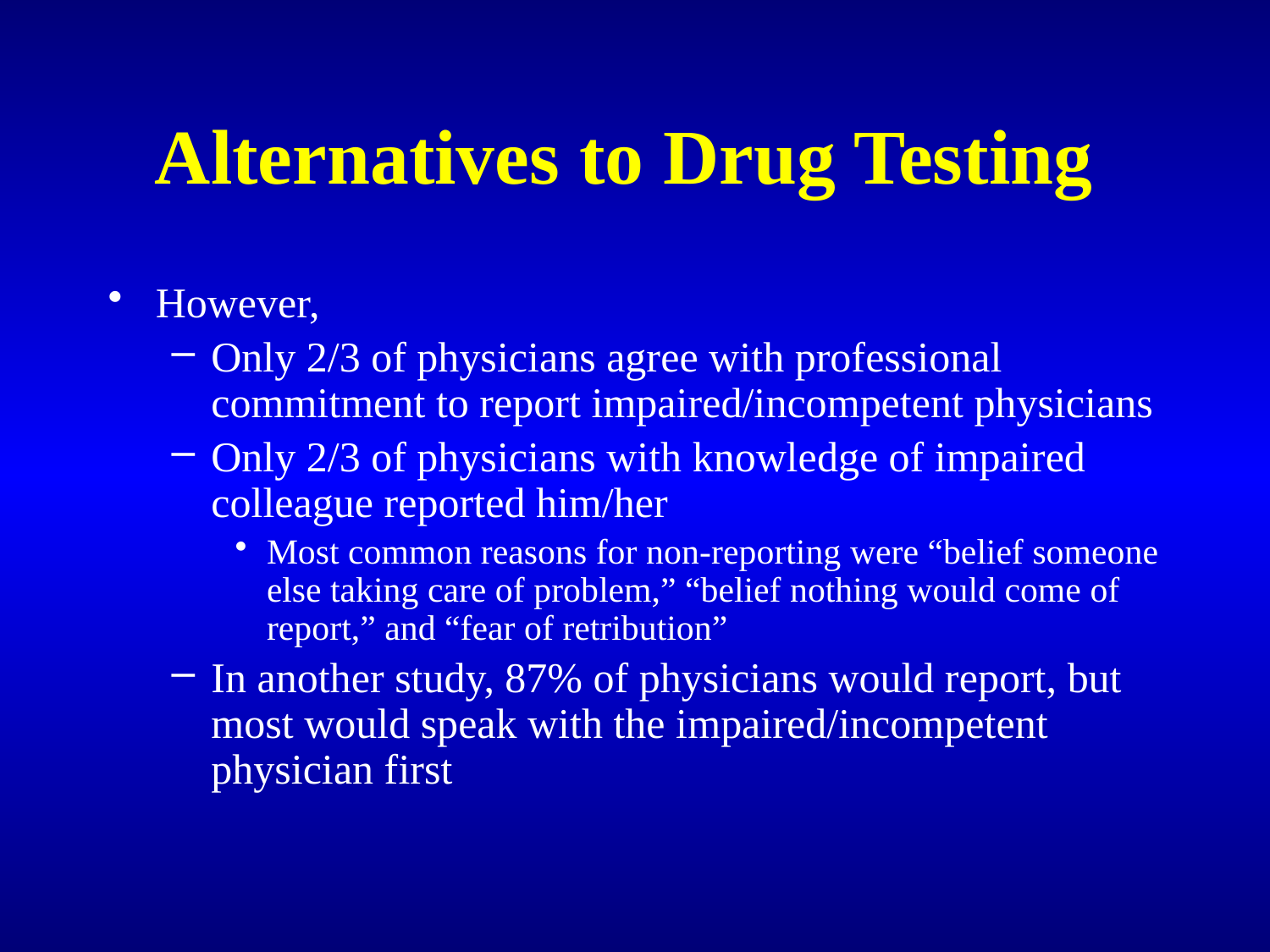

# Alternatives to Drug Testing
However,
Only 2/3 of physicians agree with professional commitment to report impaired/incompetent physicians
Only 2/3 of physicians with knowledge of impaired colleague reported him/her
Most common reasons for non-reporting were “belief someone else taking care of problem,” “belief nothing would come of report,” and “fear of retribution”
In another study, 87% of physicians would report, but most would speak with the impaired/incompetent physician first